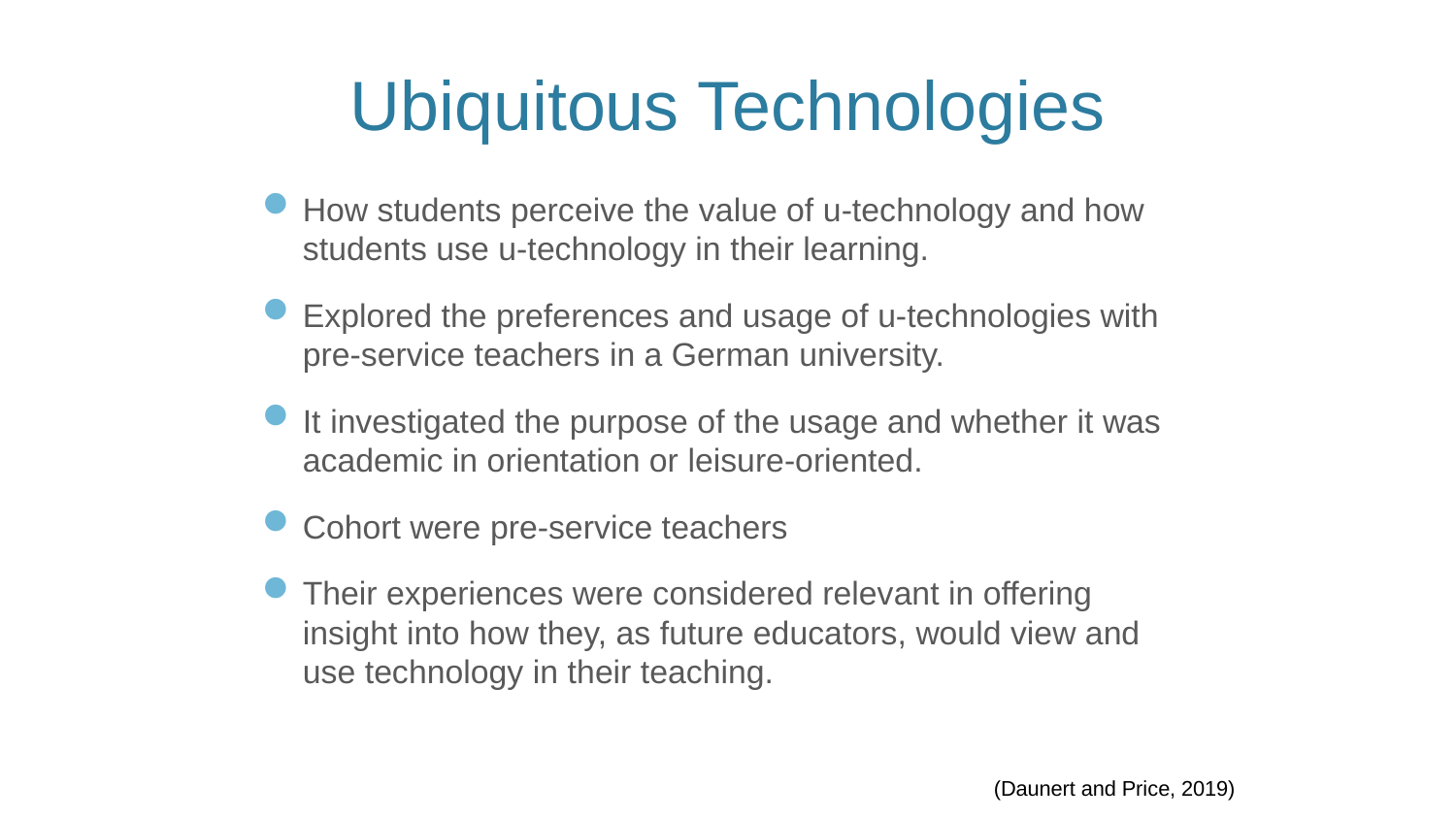

# Ubiquitous Technologies
How students perceive the value of u-technology and how students use u-technology in their learning.
Explored the preferences and usage of u-technologies with pre-service teachers in a German university.
It investigated the purpose of the usage and whether it was academic in orientation or leisure-oriented.
Cohort were pre-service teachers
Their experiences were considered relevant in offering insight into how they, as future educators, would view and use technology in their teaching.
24
(Daunert and Price, 2019)